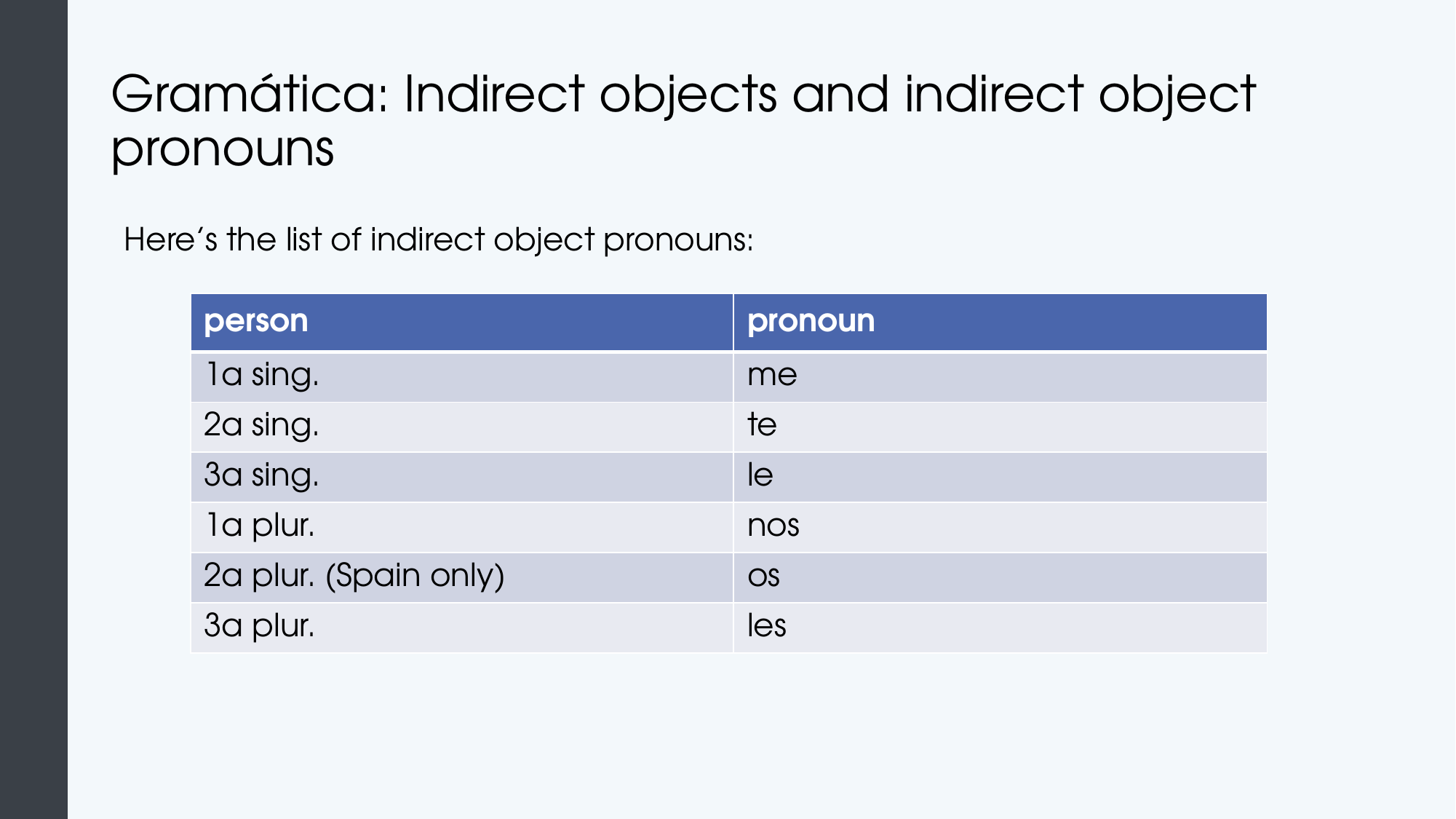

# Gramática: Indirect objects and indirect object pronouns
 Here’s the list of indirect object pronouns:

| person | pronoun |
| --- | --- |
| 1a sing. | me |
| 2a sing. | te |
| 3a sing. | le |
| 1a plur. | nos |
| 2a plur. (Spain only) | os |
| 3a plur. | les |